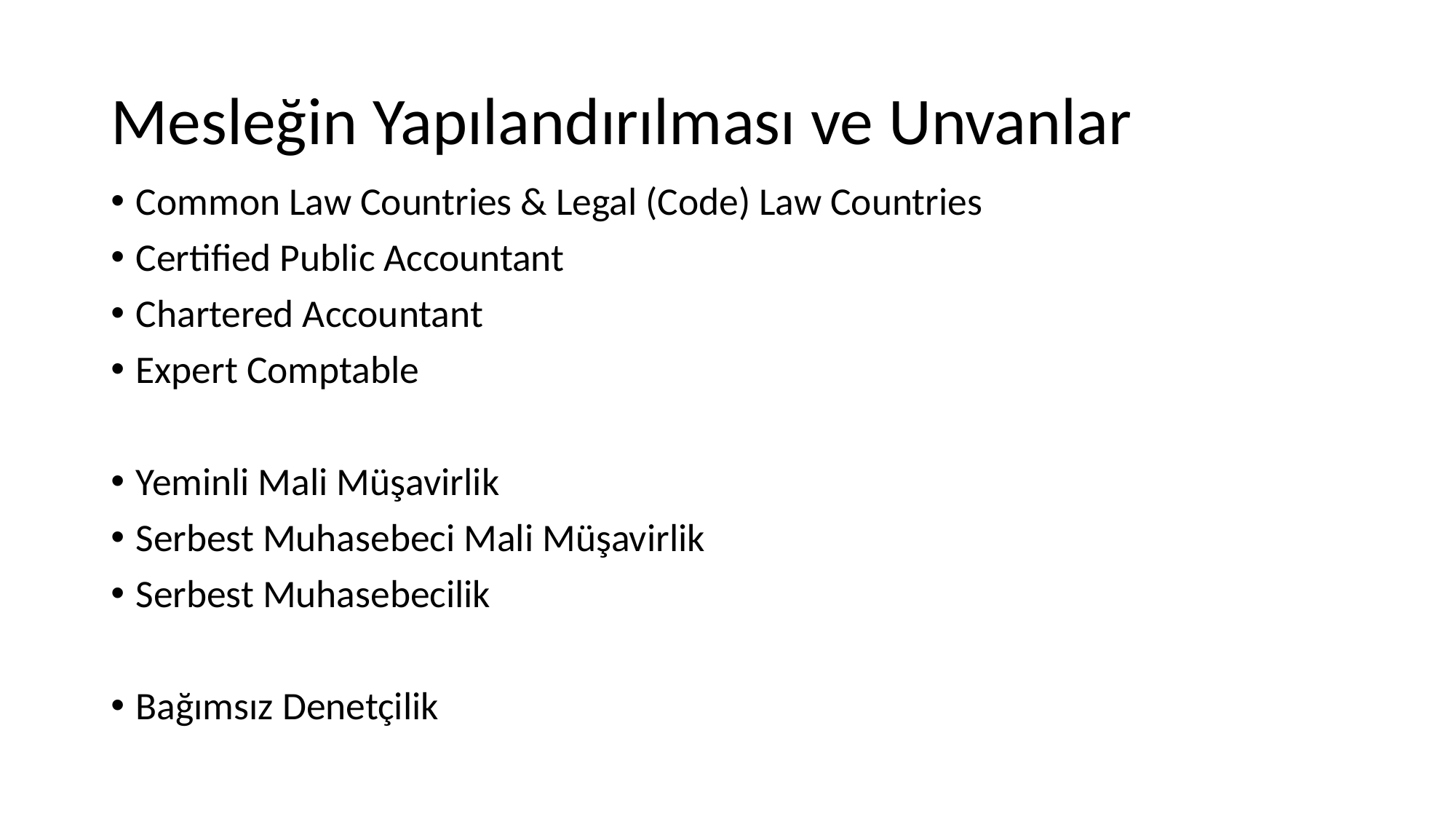

# Mesleğin Yapılandırılması ve Unvanlar
Common Law Countries & Legal (Code) Law Countries
Certified Public Accountant
Chartered Accountant
Expert Comptable

Yeminli Mali Müşavirlik
Serbest Muhasebeci Mali Müşavirlik
Serbest Muhasebecilik

Bağımsız Denetçilik